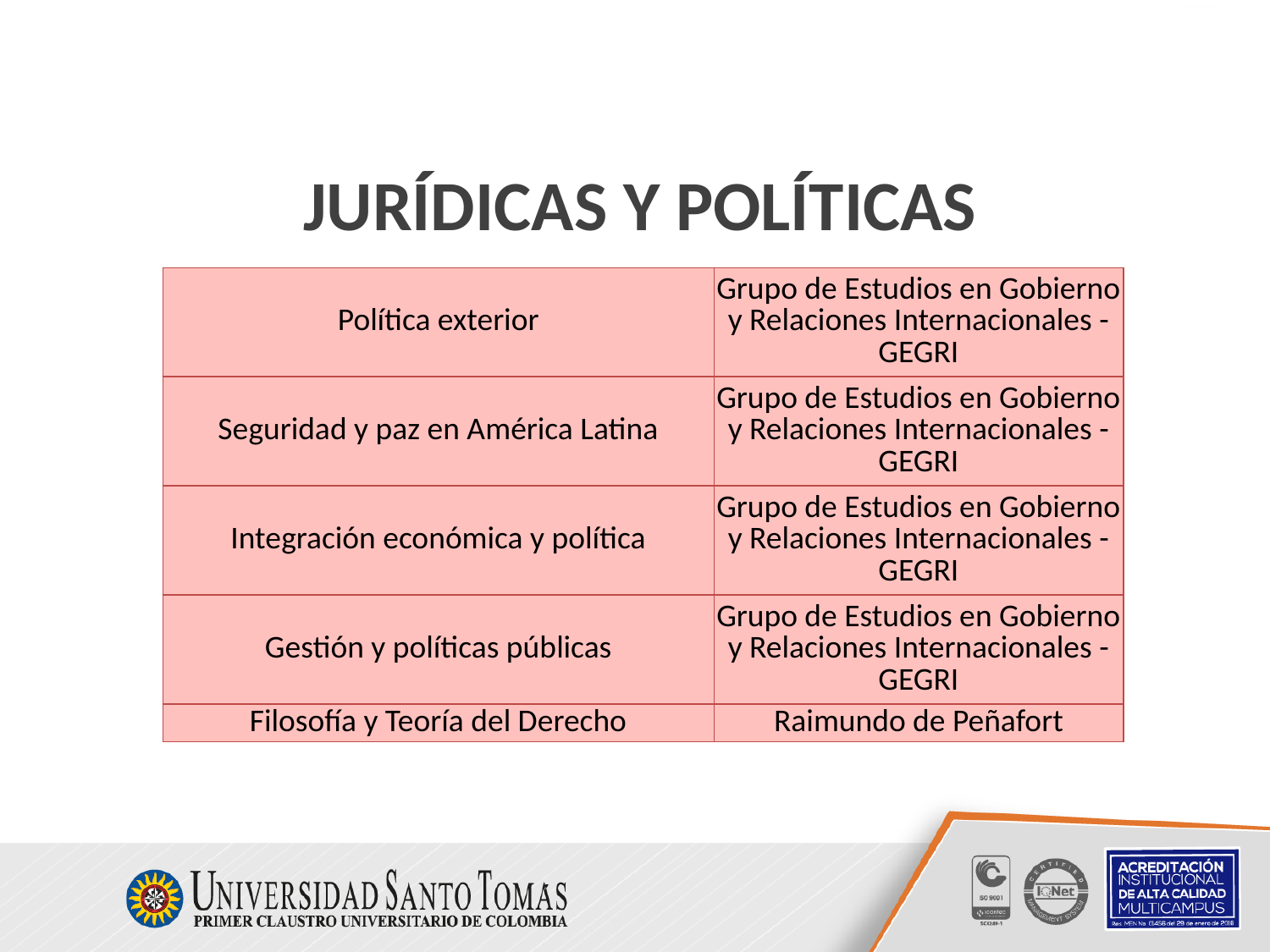

# Jurídicas y políticas
| Política exterior | Grupo de Estudios en Gobierno y Relaciones Internacionales - GEGRI |
| --- | --- |
| Seguridad y paz en América Latina | Grupo de Estudios en Gobierno y Relaciones Internacionales - GEGRI |
| Integración económica y política | Grupo de Estudios en Gobierno y Relaciones Internacionales - GEGRI |
| Gestión y políticas públicas | Grupo de Estudios en Gobierno y Relaciones Internacionales - GEGRI |
| Filosofía y Teoría del Derecho | Raimundo de Peñafort |